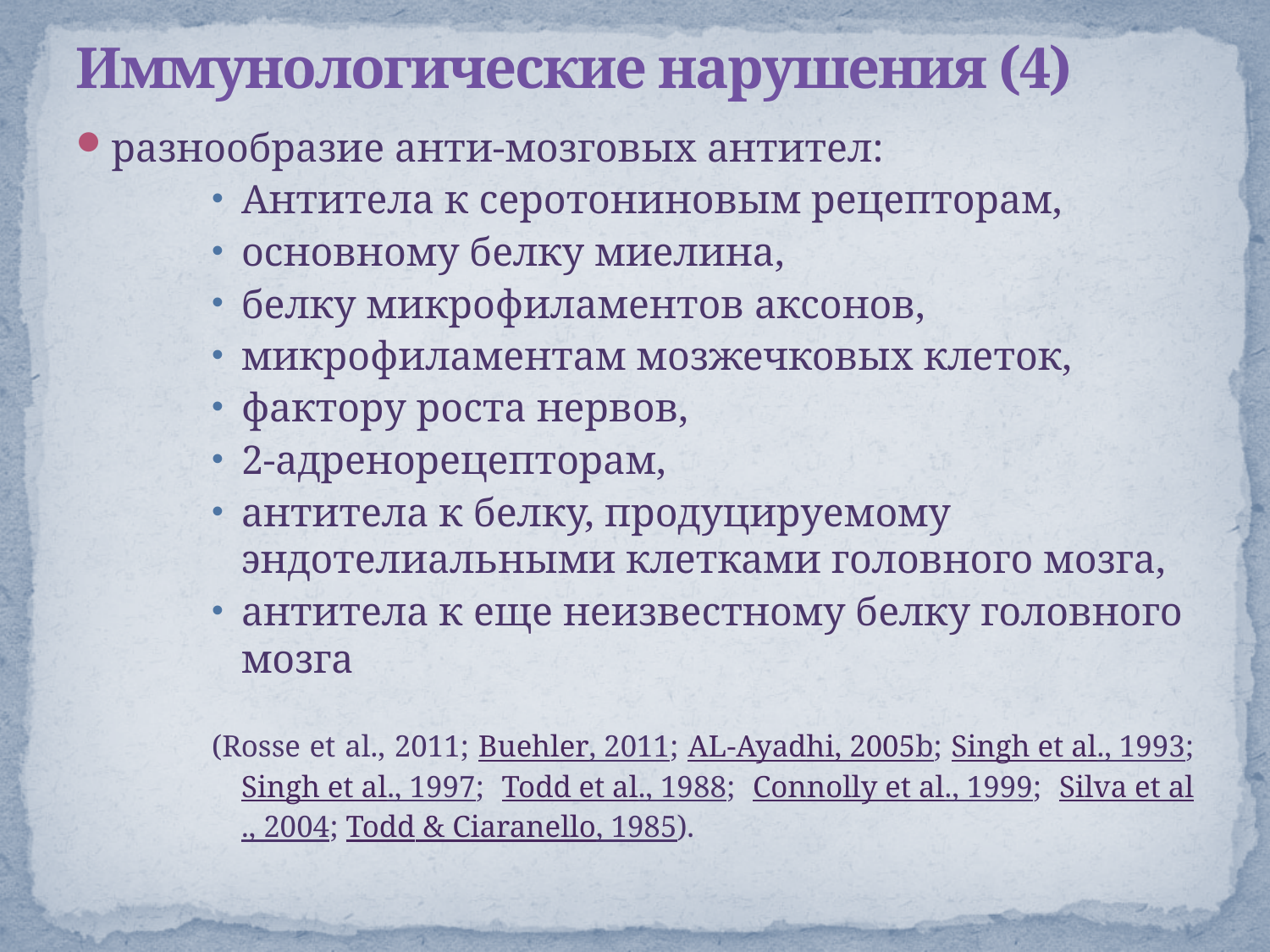

# Иммунологические нарушения (4)
разнообразие анти-мозговых антител:
Антитела к серотониновым рецепторам,
основному белку миелина,
белку микрофиламентов аксонов,
микрофиламентам мозжечковых клеток,
фактору роста нервов,
2-адренорецепторам,
антитела к белку, продуцируемому эндотелиальными клетками головного мозга,
антитела к еще неизвестному белку головного мозга

(Rosse et al., 2011; Buehler, 2011; AL-Ayadhi, 2005b; Singh et al., 1993; Singh et al., 1997; Todd et al., 1988; Connolly et al., 1999; Silva et al., 2004; Todd & Ciaranello, 1985).